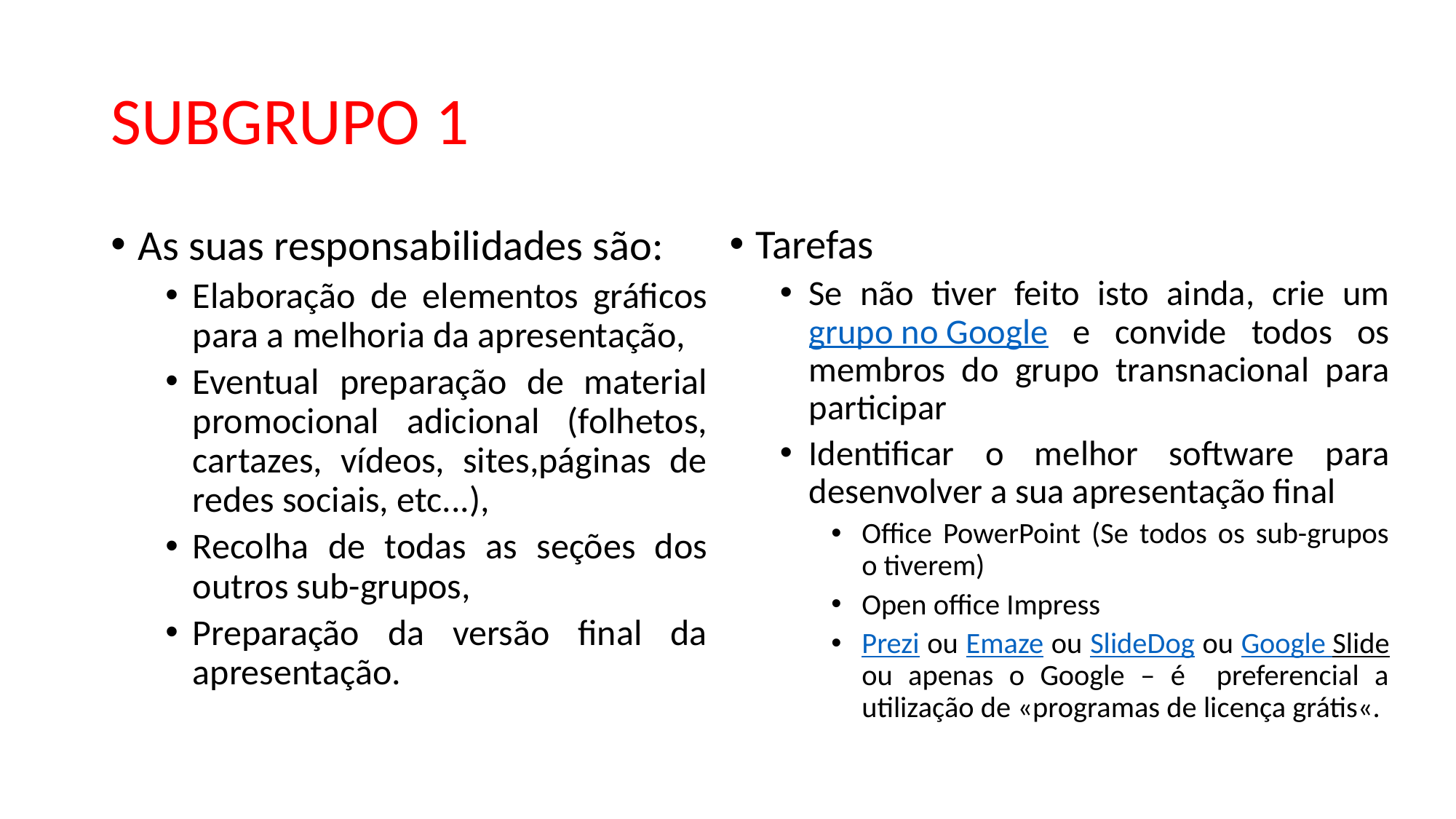

# SUBGRUPO 1
As suas responsabilidades são:
Elaboração de elementos gráficos para a melhoria da apresentação,
Eventual preparação de material promocional adicional (folhetos, cartazes, vídeos, sites,páginas de redes sociais, etc...),
Recolha de todas as seções dos outros sub-grupos,
Preparação da versão final da apresentação.
Tarefas
Se não tiver feito isto ainda, crie um grupo no Google e convide todos os membros do grupo transnacional para participar
Identificar o melhor software para desenvolver a sua apresentação final
Office PowerPoint (Se todos os sub-grupos o tiverem)
Open office Impress
Prezi ou Emaze ou SlideDog ou Google Slide ou apenas o Google – é  preferencial a utilização de «programas de licença grátis«.